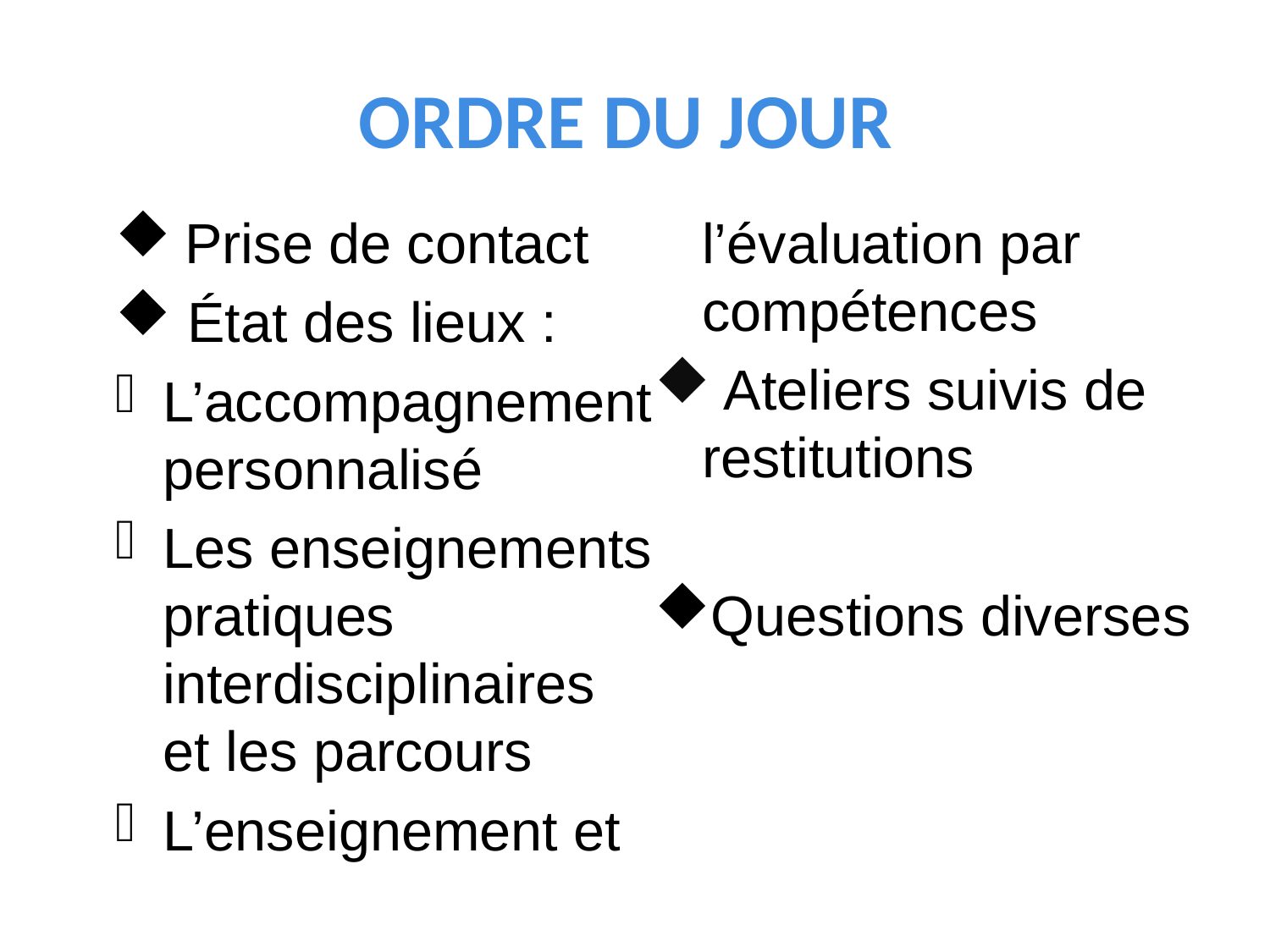

# ORDRE DU JOUR
 Prise de contact
 État des lieux :
L’accompagnement personnalisé
Les enseignements pratiques interdisciplinaires et les parcours
L’enseignement et l’évaluation par compétences
 Ateliers suivis de restitutions

Questions diverses